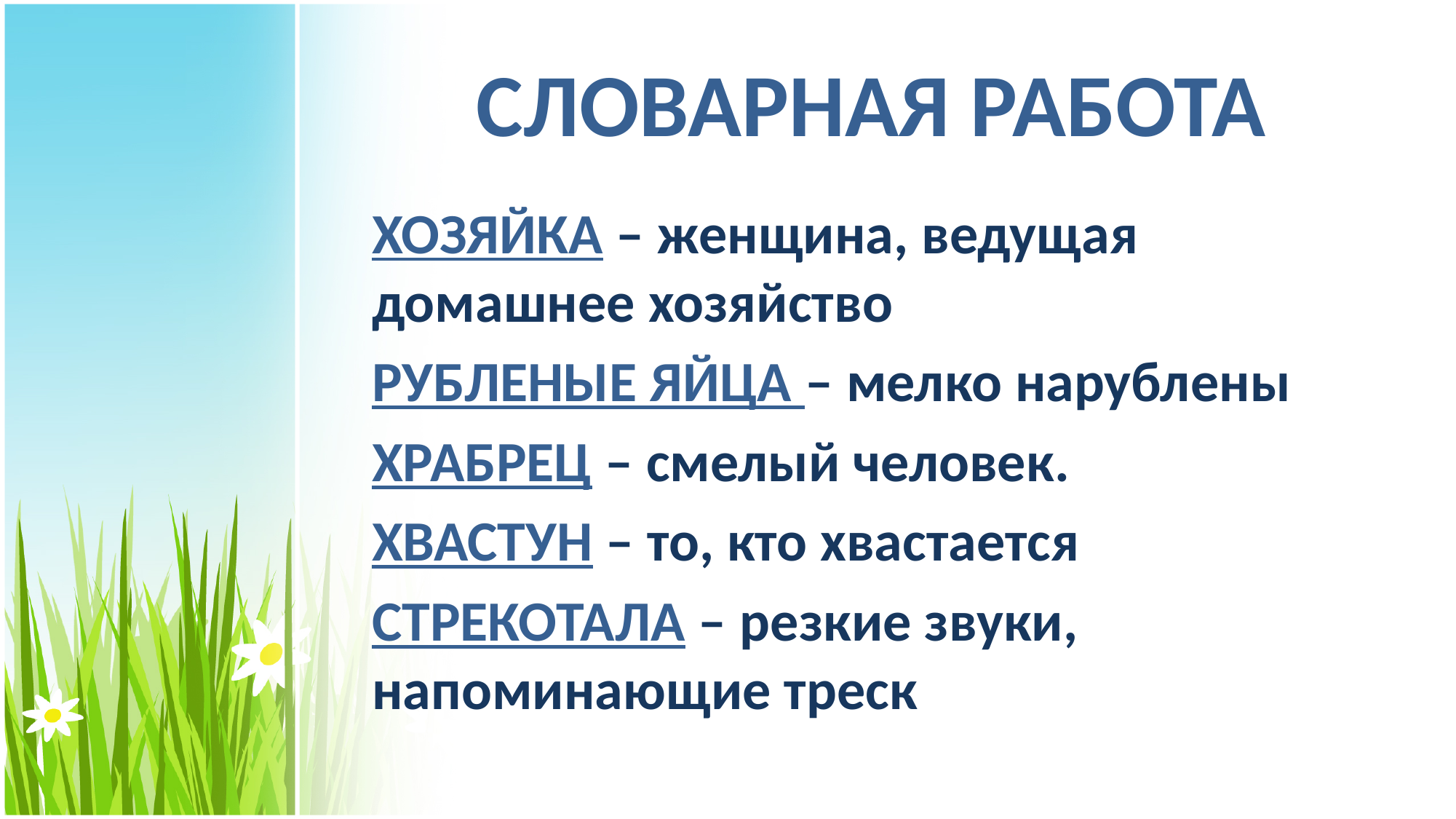

# СЛОВАРНАЯ РАБОТА
ХОЗЯЙКА – женщина, ведущая домашнее хозяйство
РУБЛЕНЫЕ ЯЙЦА – мелко нарублены
ХРАБРЕЦ – смелый человек.
ХВАСТУН – то, кто хвастается
СТРЕКОТАЛА – резкие звуки, напоминающие треск